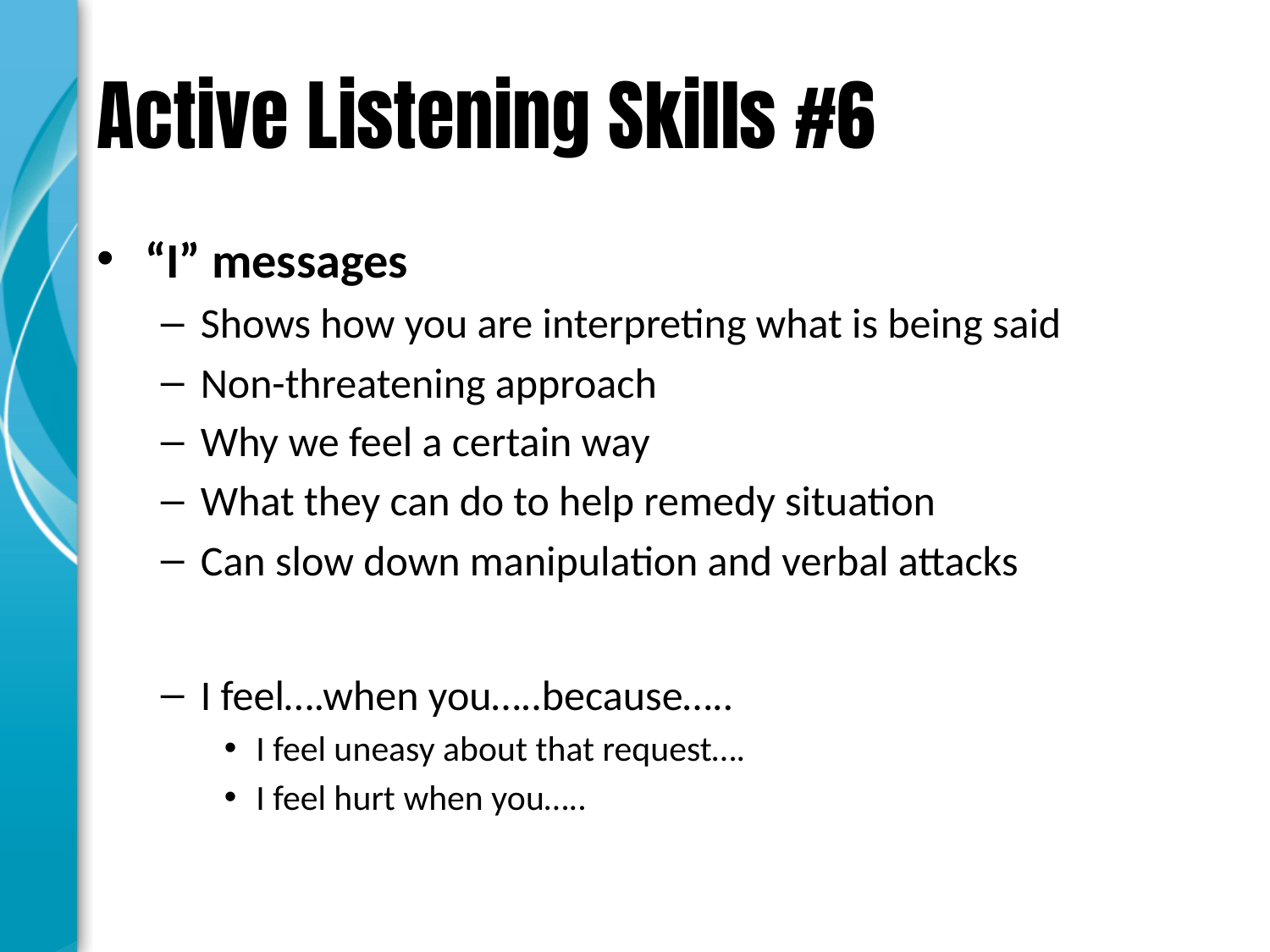

# Active Listening Skills #6
“I” messages
Shows how you are interpreting what is being said
Non-threatening approach
Why we feel a certain way
What they can do to help remedy situation
Can slow down manipulation and verbal attacks

I feel….when you…..because…..
I feel uneasy about that request….
I feel hurt when you…..